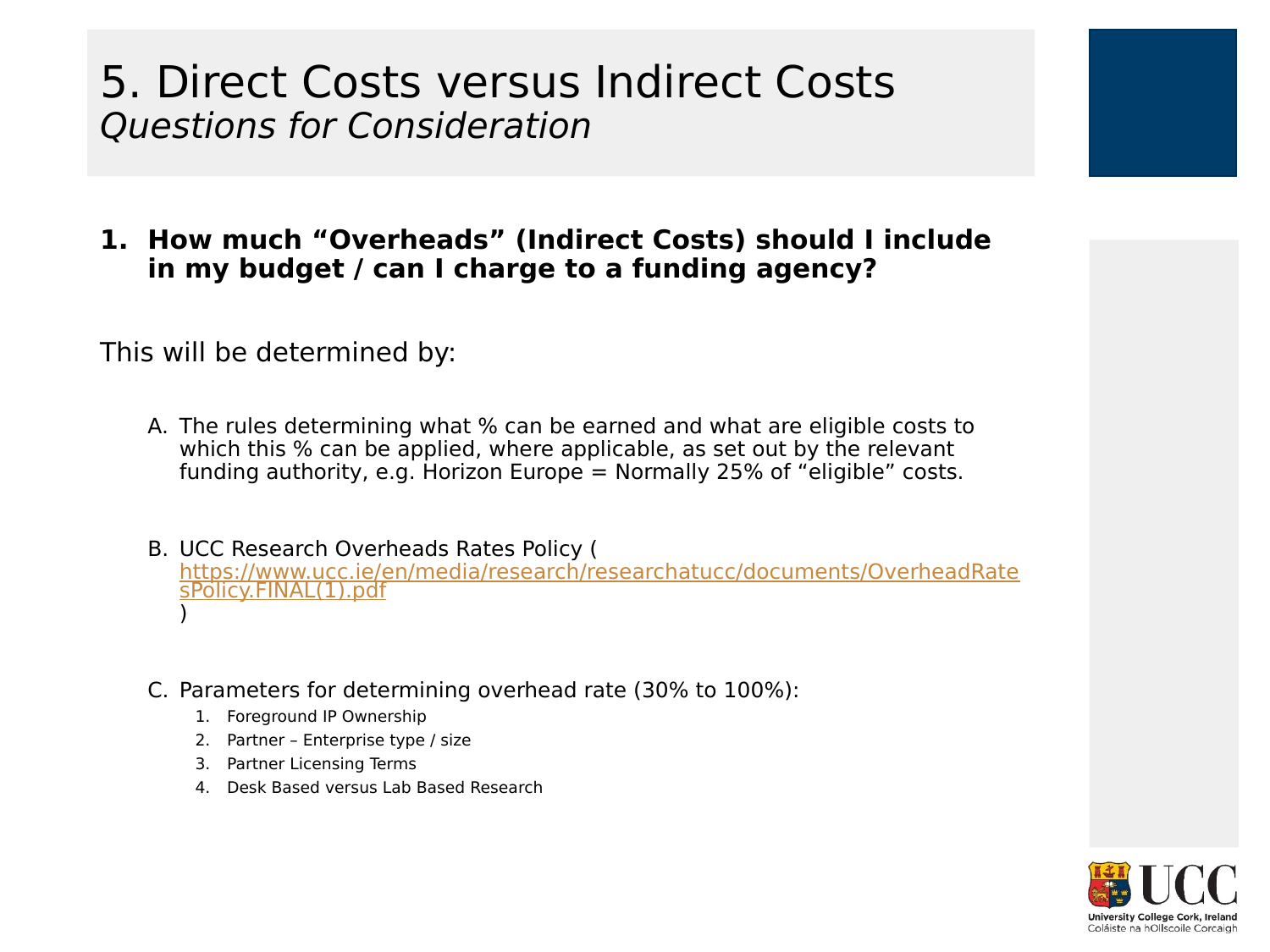

# 5. Direct Costs versus Indirect Costs Questions for Consideration
How much “Overheads” (Indirect Costs) should I include in my budget / can I charge to a funding agency?

This will be determined by:

The rules determining what % can be earned and what are eligible costs to which this % can be applied, where applicable, as set out by the relevant funding authority, e.g. Horizon Europe = Normally 25% of “eligible” costs.

UCC Research Overheads Rates Policy (https://www.ucc.ie/en/media/research/researchatucc/documents/OverheadRatesPolicy.FINAL(1).pdf)

Parameters for determining overhead rate (30% to 100%):
Foreground IP Ownership
Partner – Enterprise type / size
Partner Licensing Terms
Desk Based versus Lab Based Research